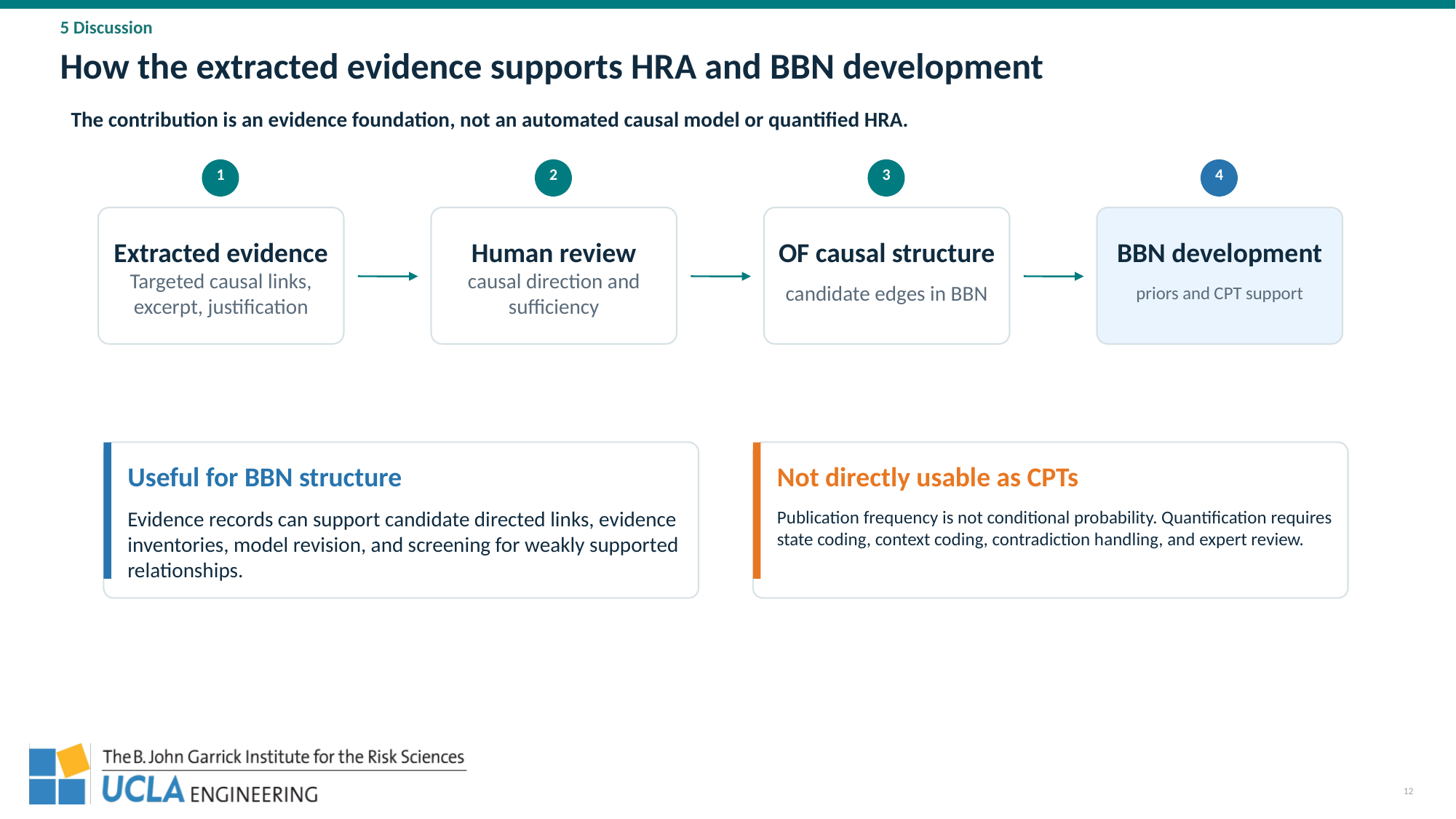

5 Discussion
How the extracted evidence supports HRA and BBN development
The contribution is an evidence foundation, not an automated causal model or quantified HRA.

1
2
3
4

Extracted evidence
Human review
OF causal structure
BBN development

Targeted causal links, excerpt, justification
causal direction and sufficiency
candidate edges in BBN
priors and CPT support

Useful for BBN structure
Not directly usable as CPTs
Evidence records can support candidate directed links, evidence inventories, model revision, and screening for weakly supported relationships.
Publication frequency is not conditional probability. Quantification requires state coding, context coding, contradiction handling, and expert review.
12